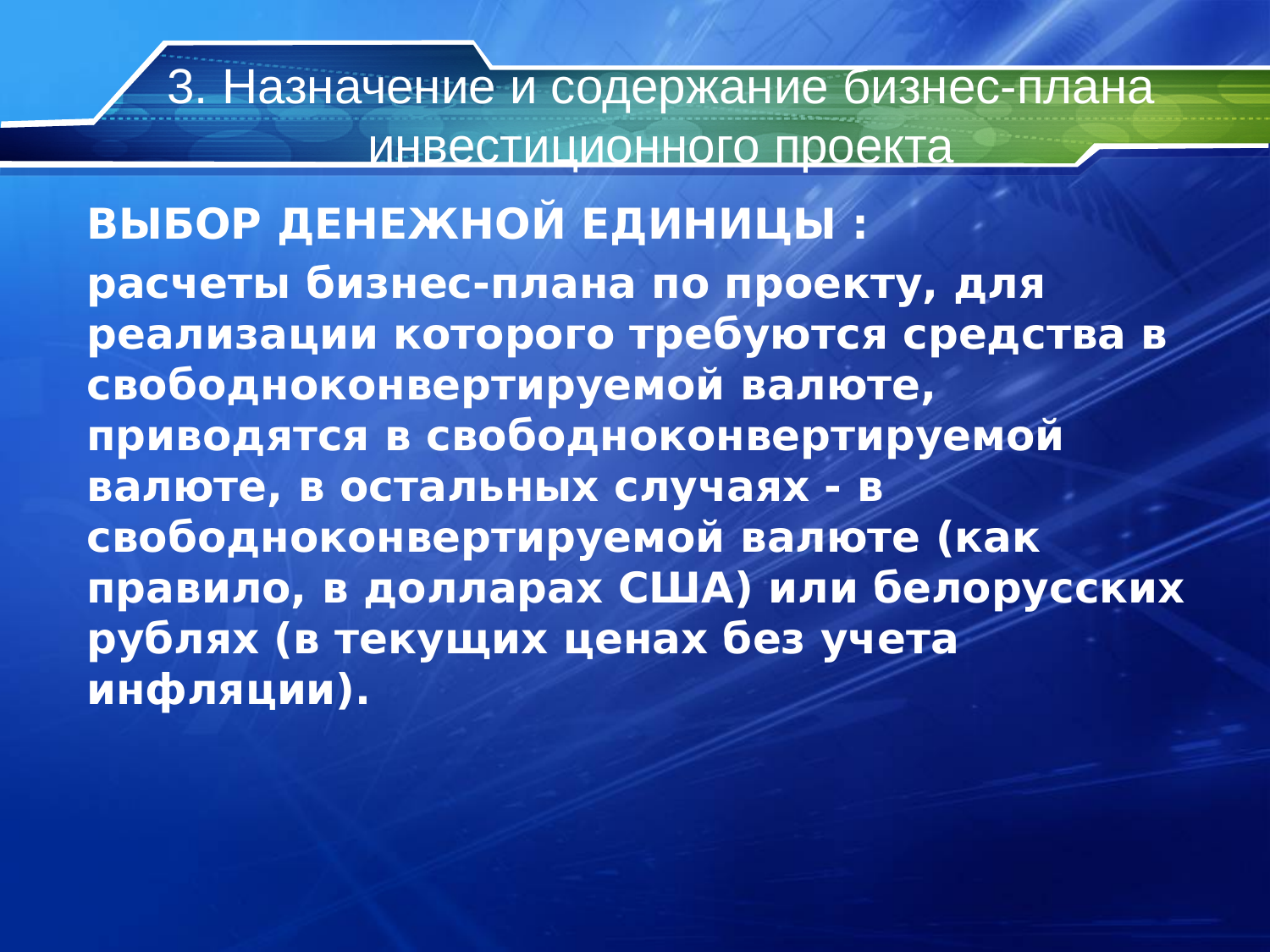

# 3. Назначение и содержание бизнес-плана инвестиционного проекта
ВЫБОР ДЕНЕЖНОЙ ЕДИНИЦЫ :
расчеты бизнес-плана по проекту, для реализации которого требуются средства в свободноконвертируемой валюте, приводятся в свободноконвертируемой валюте, в остальных случаях - в свободноконвертируемой валюте (как правило, в долларах США) или белорусских рублях (в текущих ценах без учета инфляции).